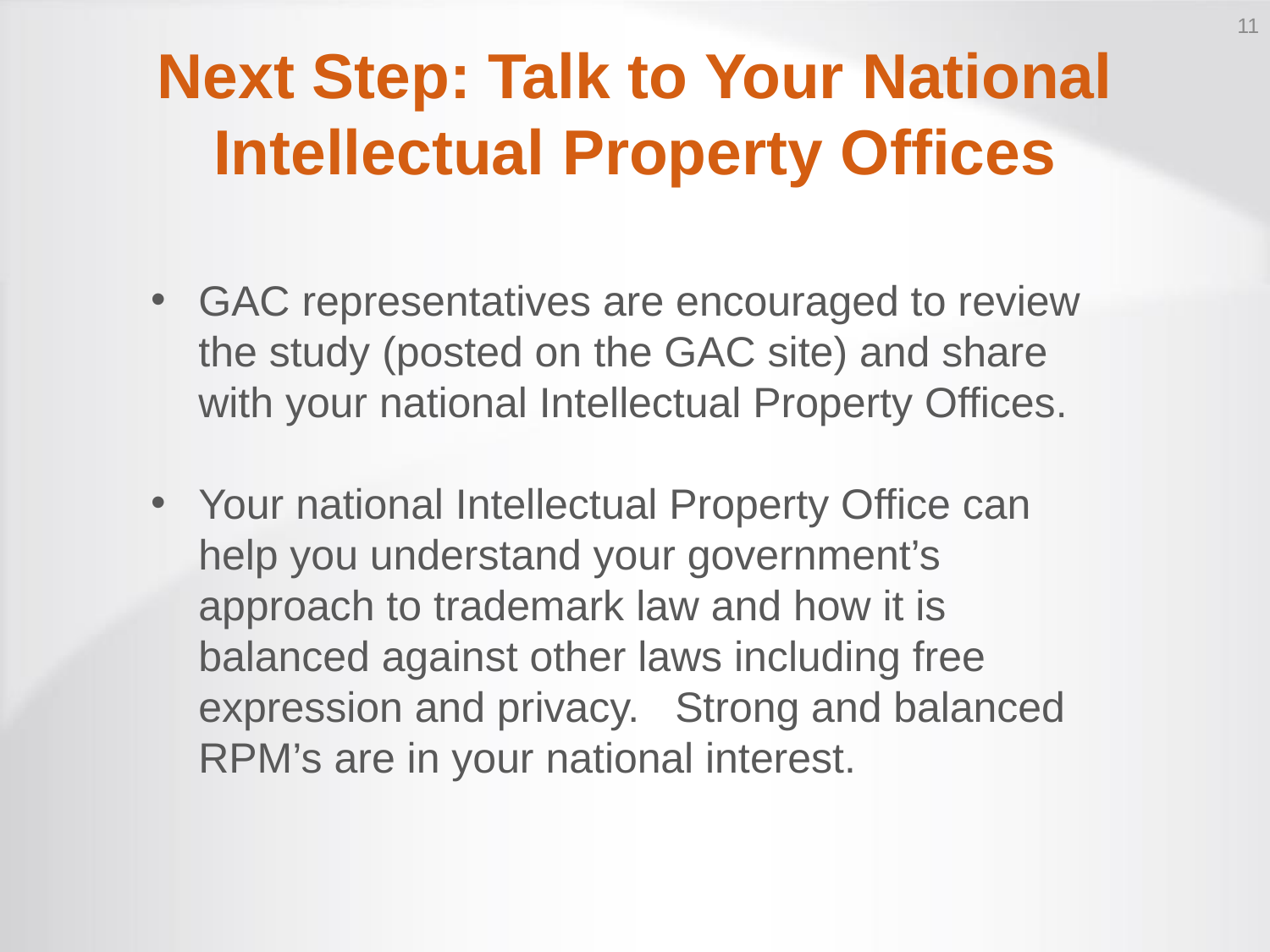

11
Next Step: Talk to Your National Intellectual Property Offices

GAC representatives are encouraged to review the study (posted on the GAC site) and share with your national Intellectual Property Offices.

Your national Intellectual Property Office can help you understand your government’s approach to trademark law and how it is balanced against other laws including free expression and privacy.   Strong and balanced RPM’s are in your national interest.